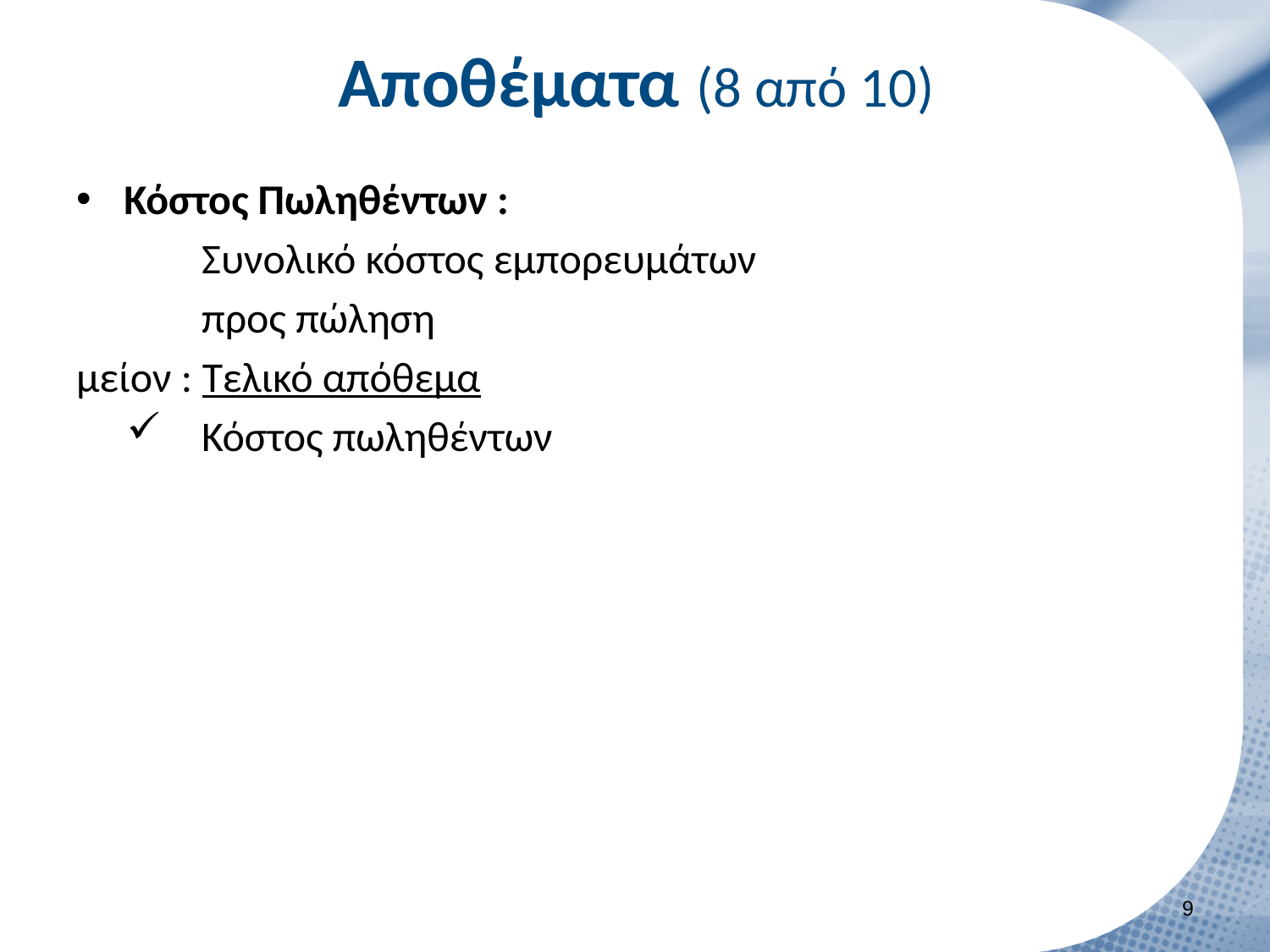

# Αποθέματα (8 από 10)
Κόστος Πωληθέντων :
Συνολικό κόστος εμπορευμάτων
προς πώληση
μείον : Τελικό απόθεμα
Κόστος πωληθέντων
9